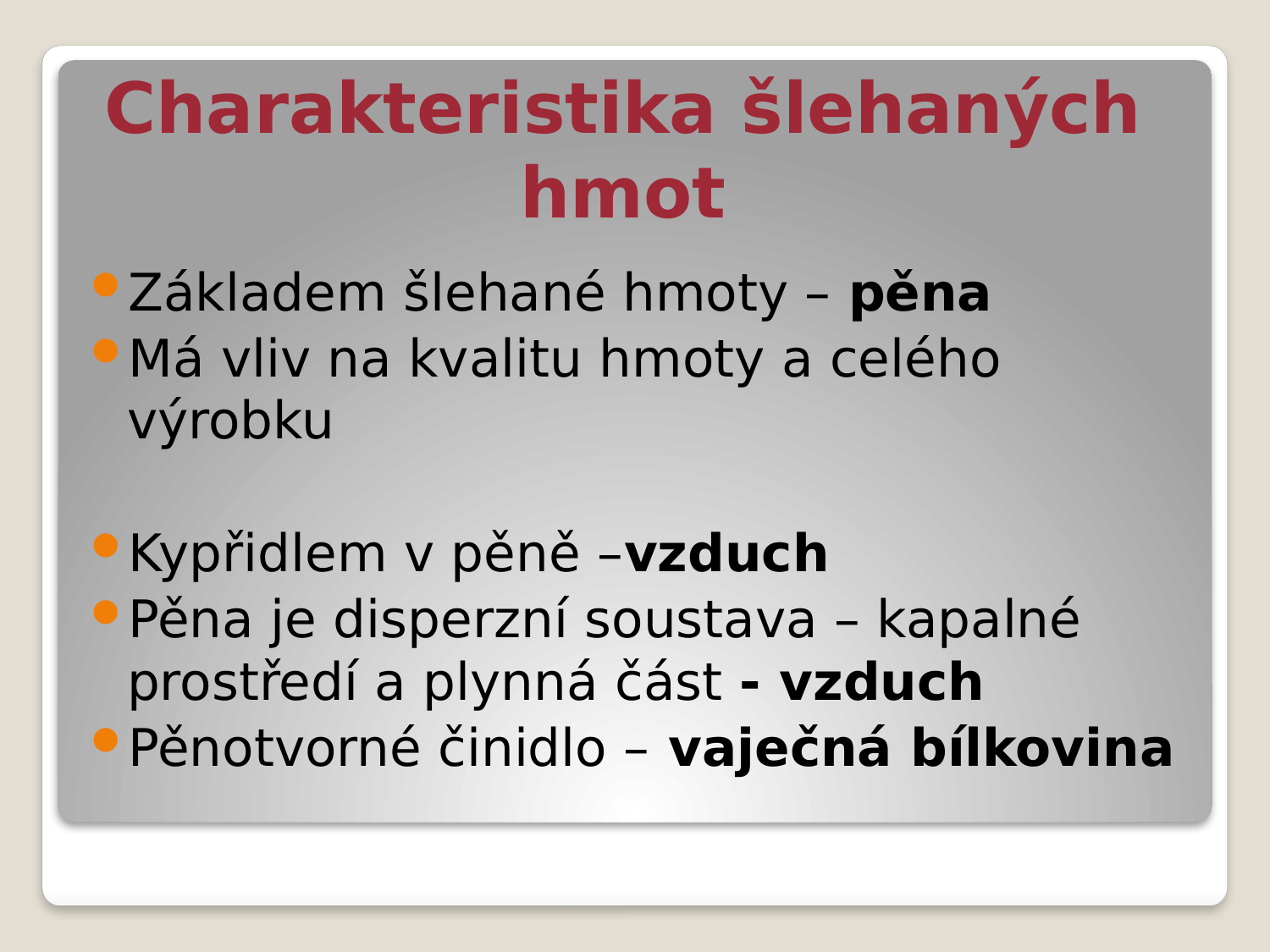

# Charakteristika šlehaných hmot
Základem šlehané hmoty – pěna
Má vliv na kvalitu hmoty a celého výrobku

Kypřidlem v pěně –vzduch
Pěna je disperzní soustava – kapalné prostředí a plynná část - vzduch
Pěnotvorné činidlo – vaječná bílkovina